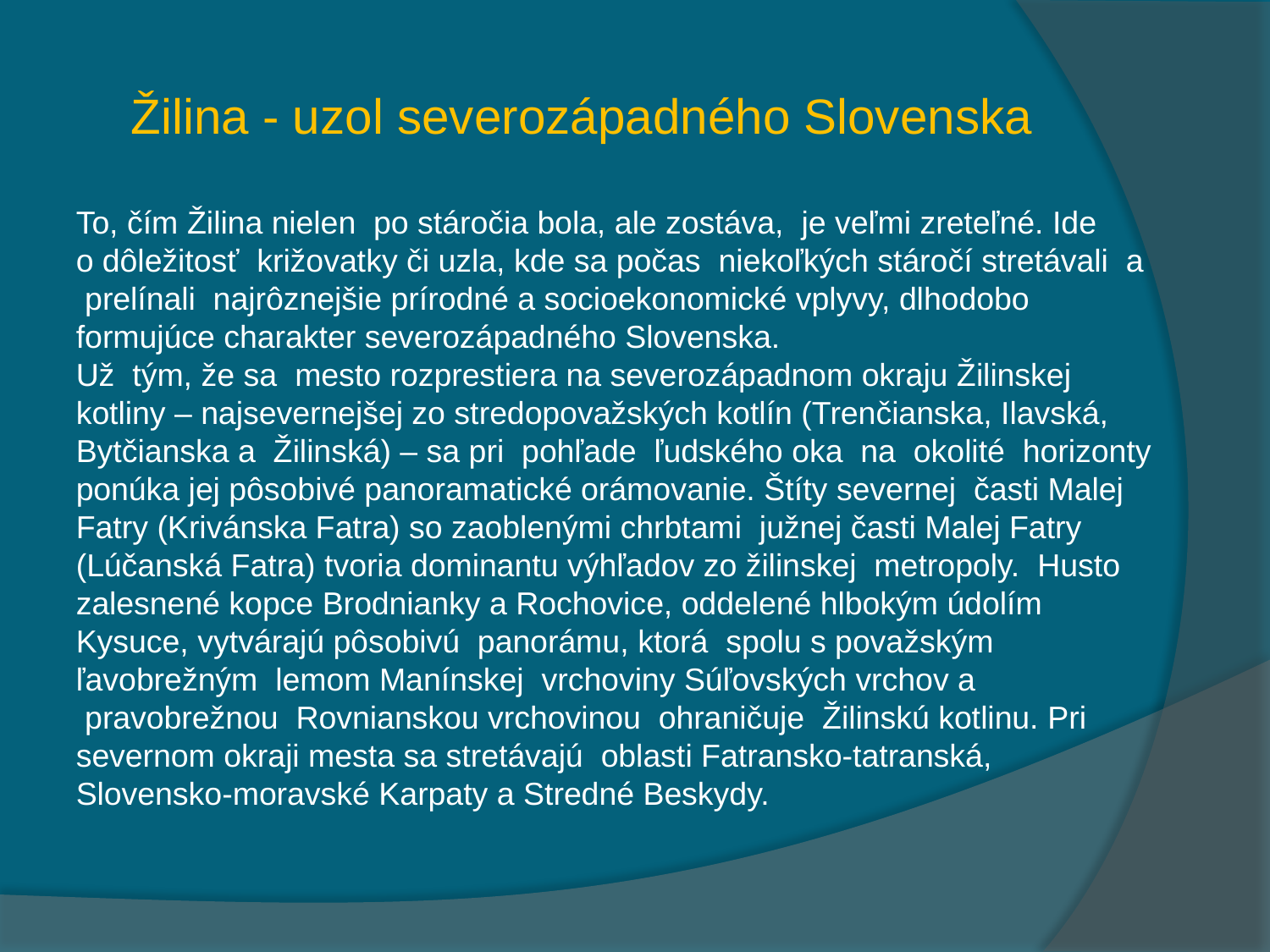

# Žilina - uzol severozápadného Slovenska
To, čím Žilina nielen  po stáročia bola, ale zostáva,  je veľmi zreteľné. Ide o dôležitosť  križovatky či uzla, kde sa počas  niekoľkých stáročí stretávali  a  prelínali  najrôznejšie prírodné a socioekonomické vplyvy, dlhodobo formujúce charakter severozápadného Slovenska.
Už  tým, že sa  mesto rozprestiera na severozápadnom okraju Žilinskej kotliny – najsevernejšej zo stredopovažských kotlín (Trenčianska, Ilavská, Bytčianska a  Žilinská) – sa pri  pohľade  ľudského oka  na  okolité  horizonty ponúka jej pôsobivé panoramatické orámovanie. Štíty severnej  časti Malej Fatry (Krivánska Fatra) so zaoblenými chrbtami  južnej časti Malej Fatry (Lúčanská Fatra) tvoria dominantu výhľadov zo žilinskej  metropoly.  Husto zalesnené kopce Brodnianky a Rochovice, oddelené hlbokým údolím Kysuce, vytvárajú pôsobivú  panorámu, ktorá  spolu s považským ľavobrežným  lemom Manínskej  vrchoviny Súľovských vrchov a  pravobrežnou  Rovnianskou vrchovinou  ohraničuje  Žilinskú kotlinu. Pri severnom okraji mesta sa stretávajú  oblasti Fatransko-tatranská, Slovensko-moravské Karpaty a Stredné Beskydy.